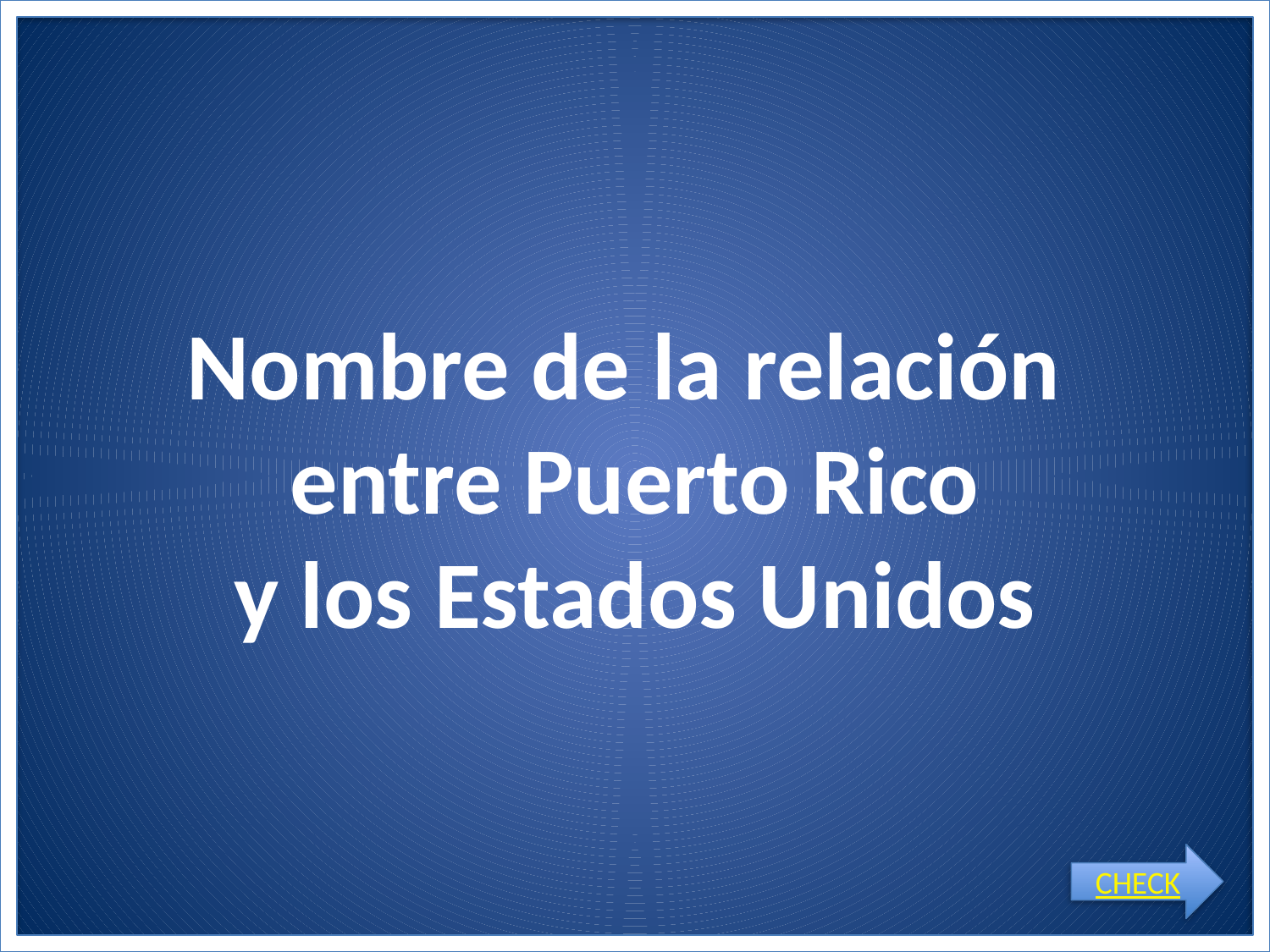

# Nombre de la relación entre Puerto Rico y los Estados Unidos
CHECK